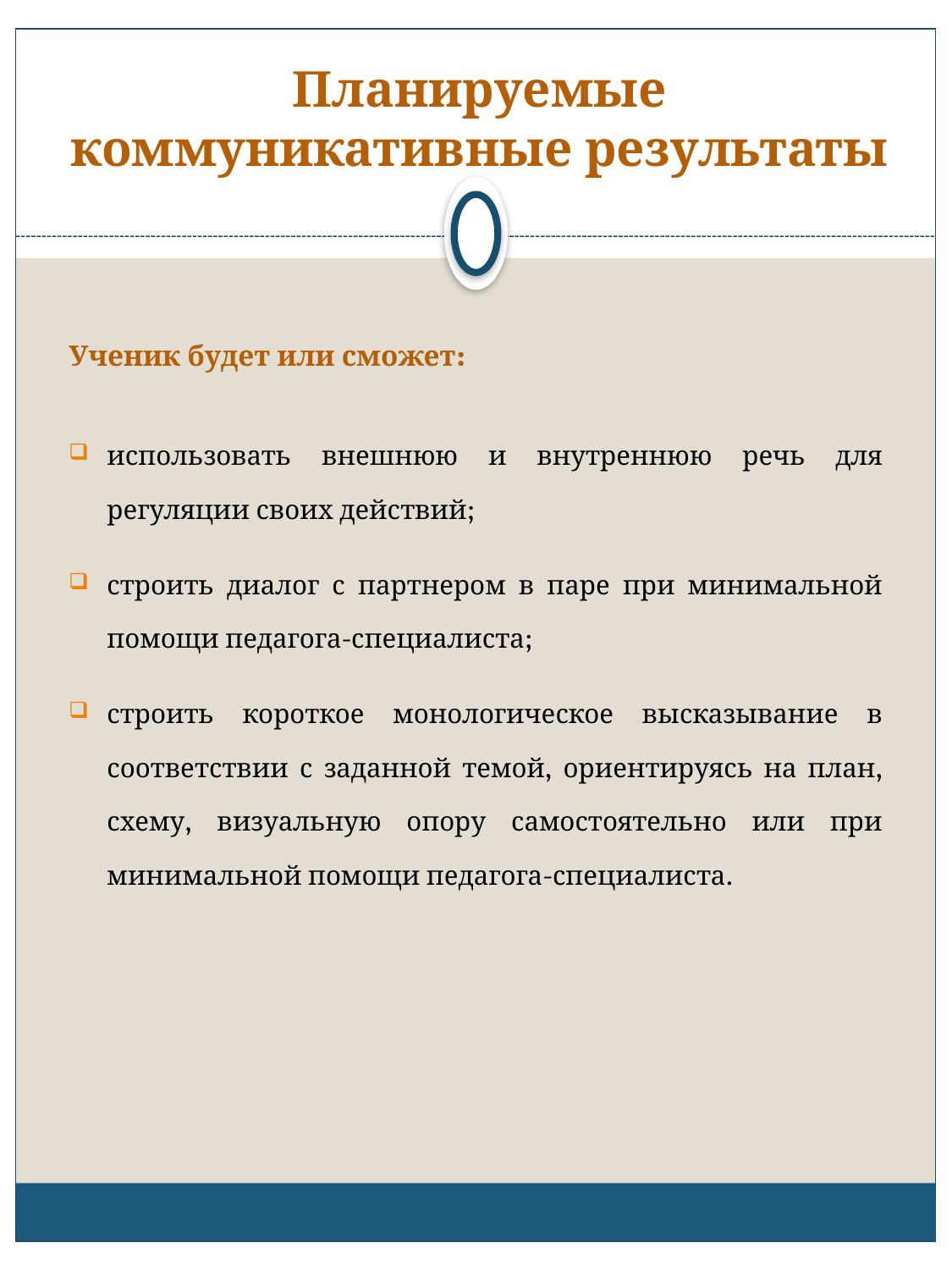

# Планируемые коммуникативные результаты
Ученик будет или сможет:

использовать внешнюю и внутреннюю речь для регуляции своих действий;
строить диалог с партнером в паре при минимальной помощи педагога-специалиста;
строить короткое монологическое высказывание в соответствии с заданной темой, ориентируясь на план, схему, визуальную опору самостоятельно или при минимальной помощи педагога-специалиста.